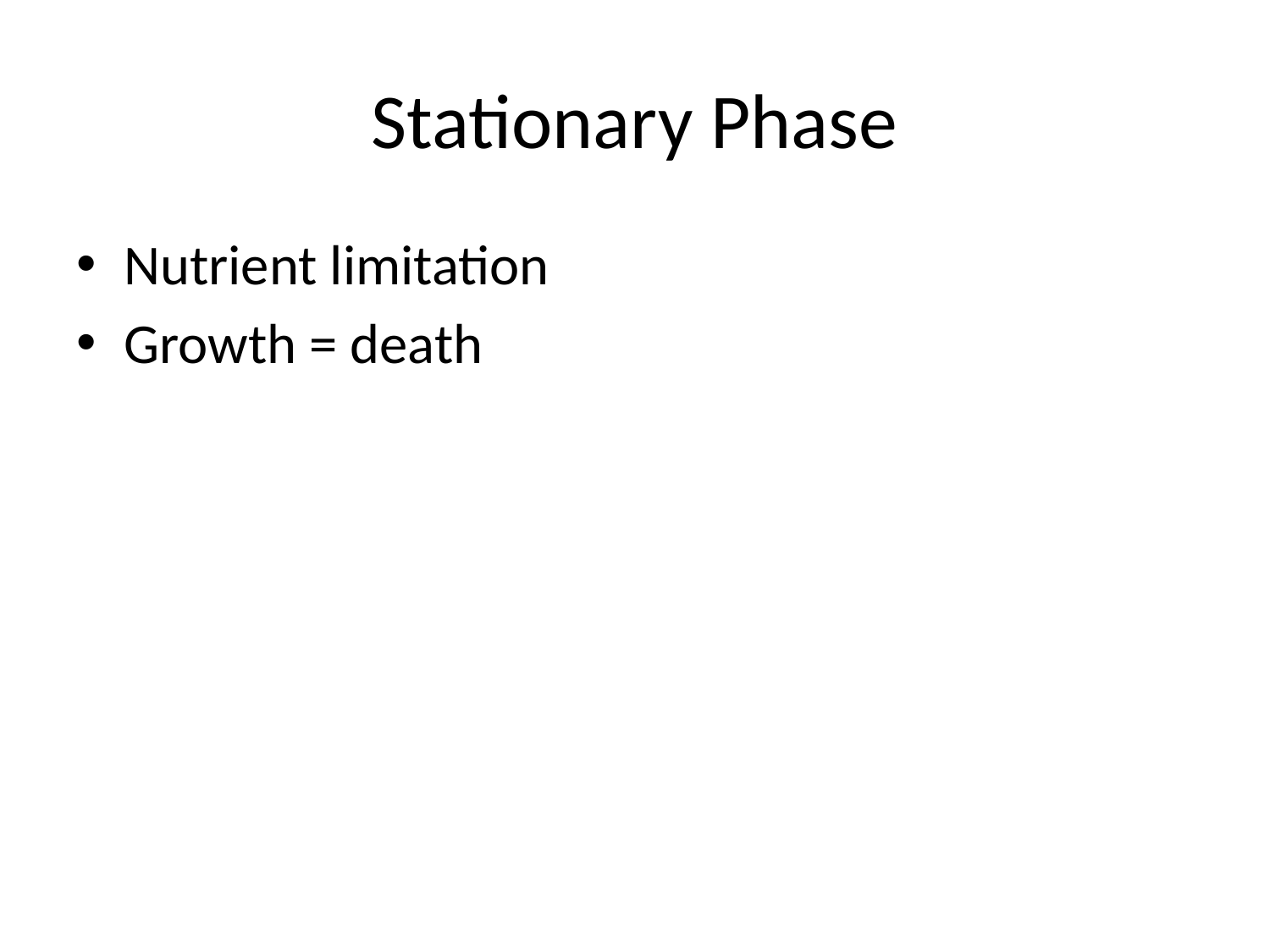

# Stationary Phase
Nutrient limitation
Growth = death